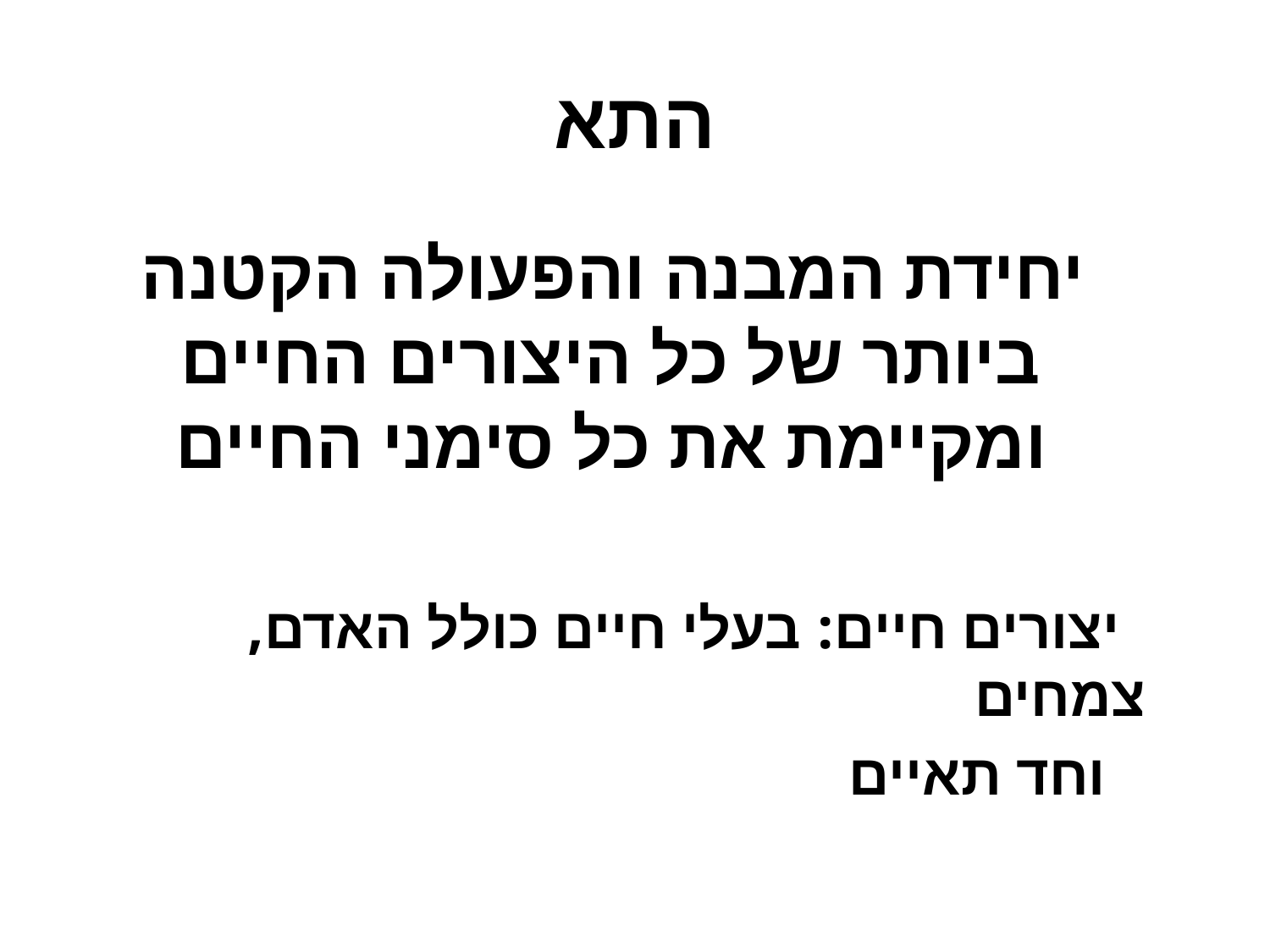

# התא
   יחידת המבנה והפעולה הקטנה ביותר של כל היצורים החיים ומקיימת את כל סימני החיים

     יצורים חיים: בעלי חיים כולל האדם, צמחים
      וחד תאיים